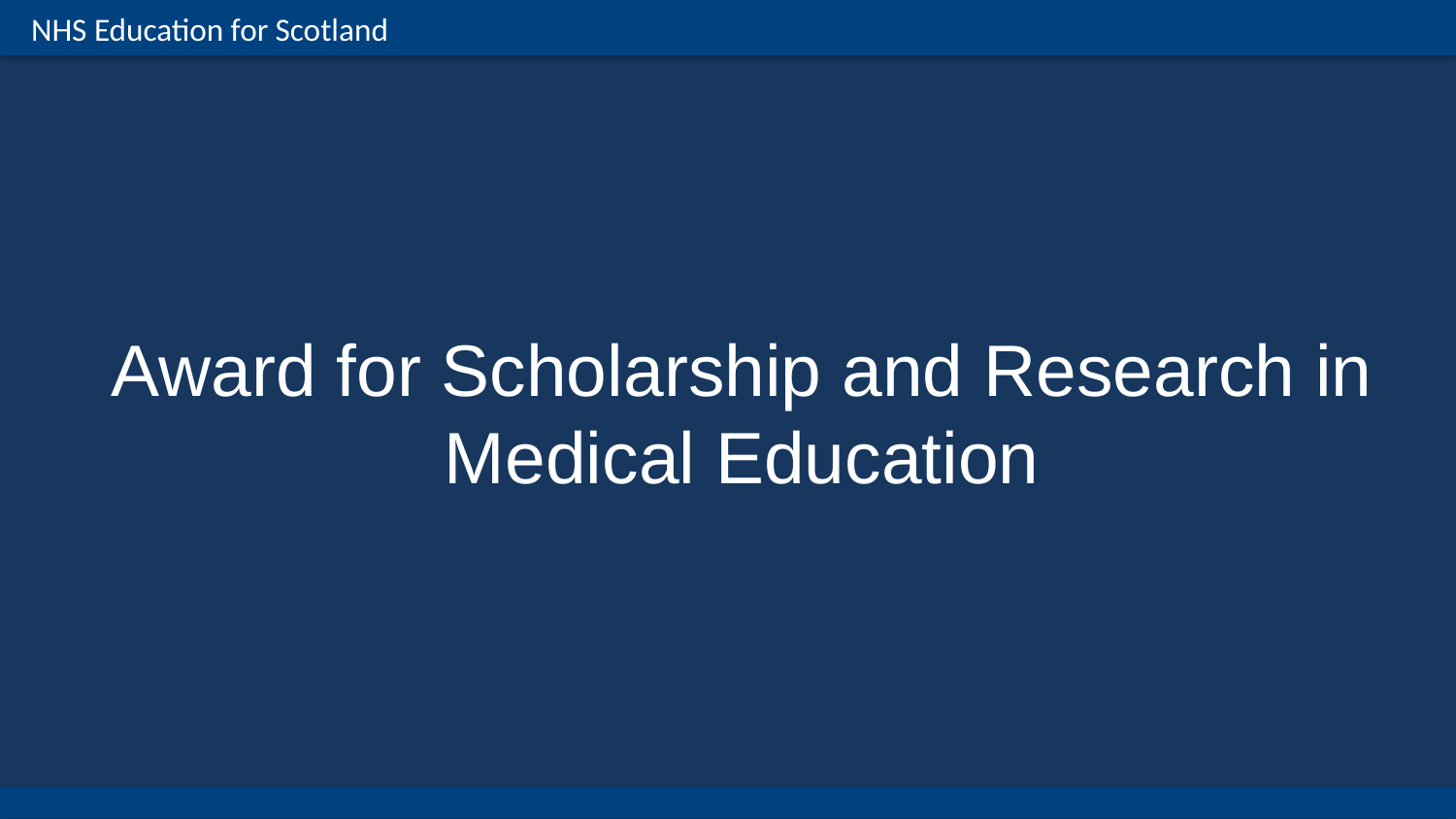

g
Award for Scholarship and Research in Medical Education